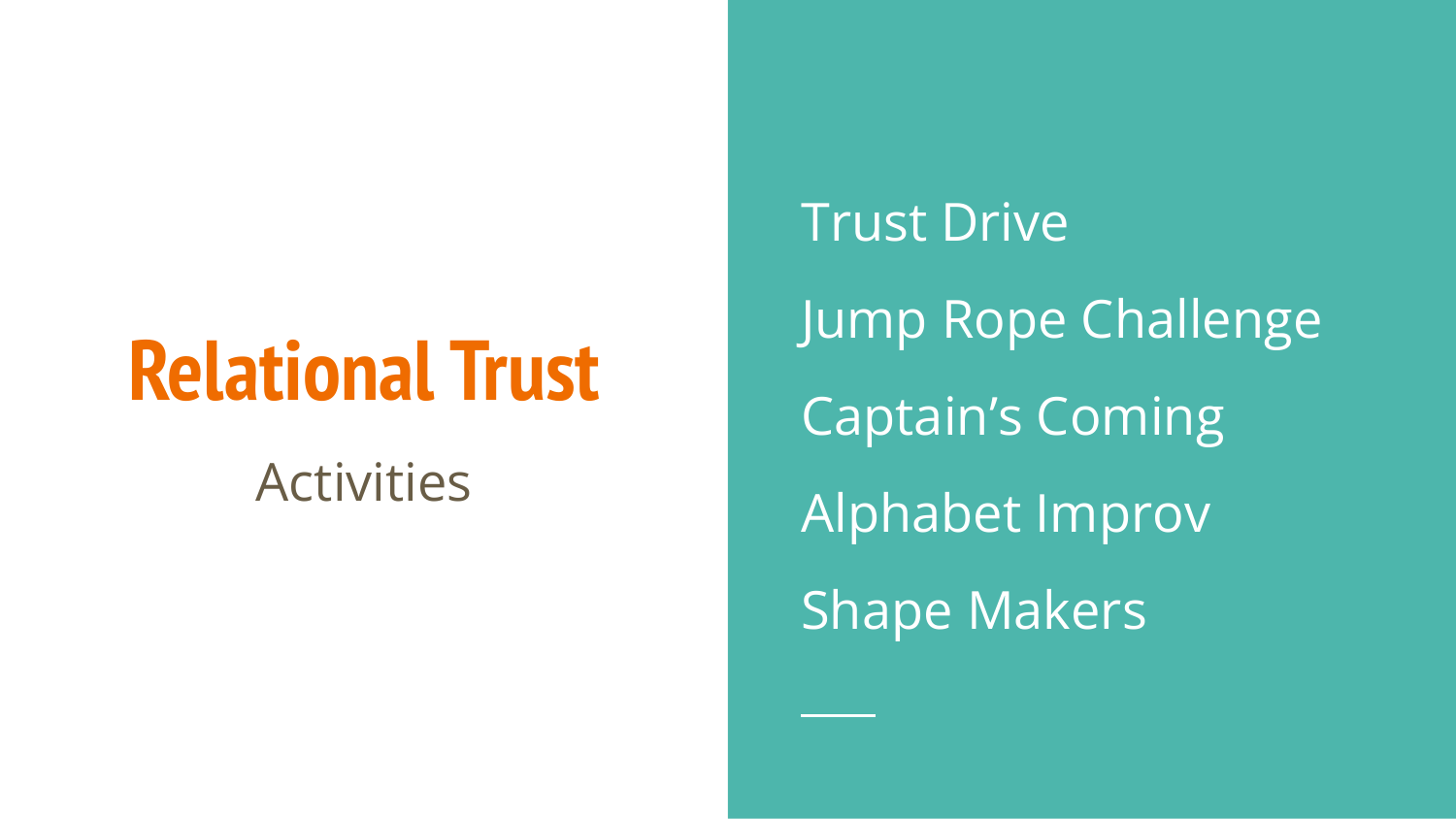

Trust Drive
Jump Rope Challenge
Captain’s Coming
Alphabet Improv
Shape Makers
# Relational Trust
Activities